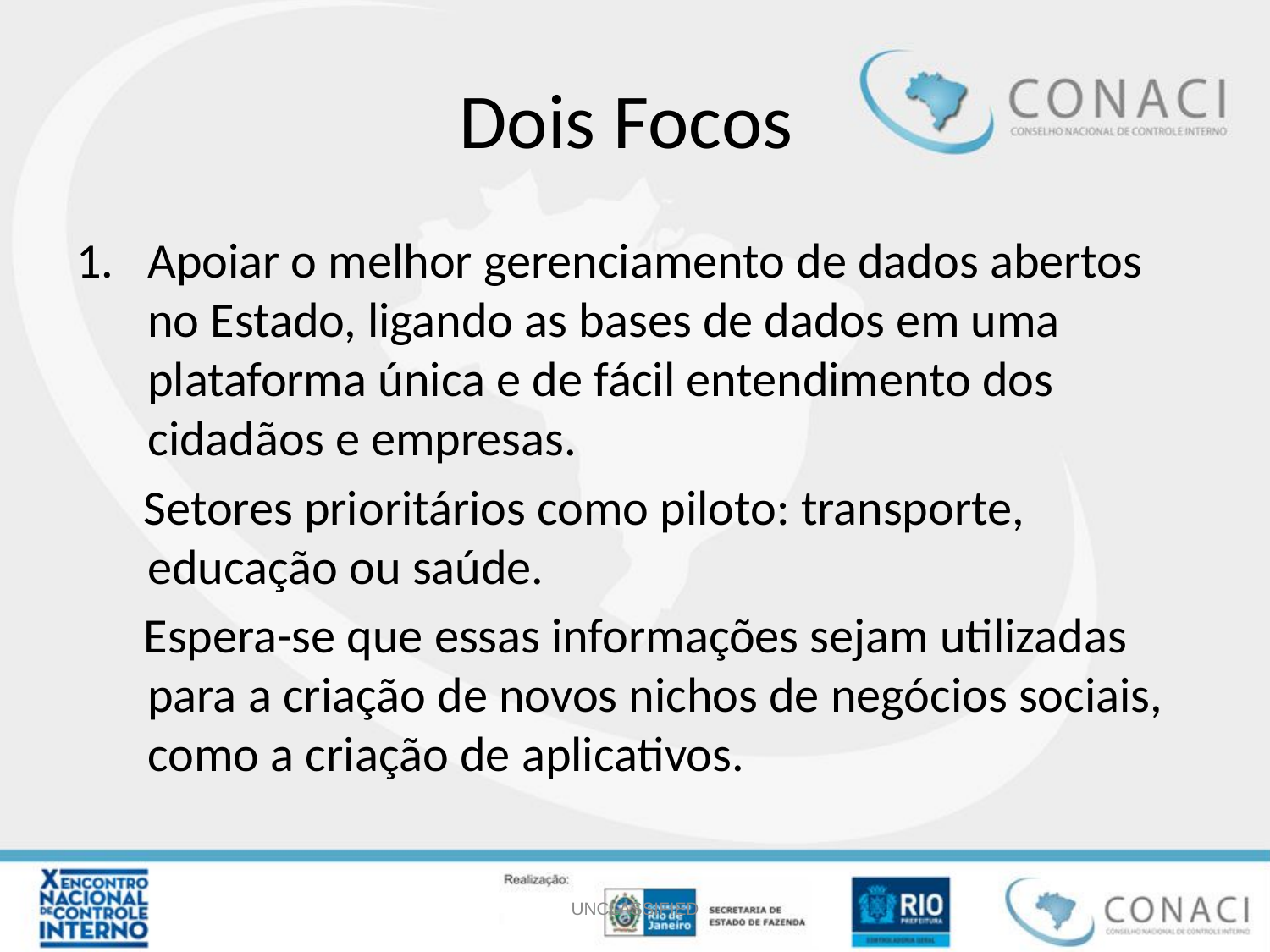

# Dois Focos
Apoiar o melhor gerenciamento de dados abertos no Estado, ligando as bases de dados em uma plataforma única e de fácil entendimento dos cidadãos e empresas.
      Setores prioritários como piloto: transporte, educação ou saúde.
      Espera-se que essas informações sejam utilizadas para a criação de novos nichos de negócios sociais, como a criação de aplicativos.

UNCLASSIFIED